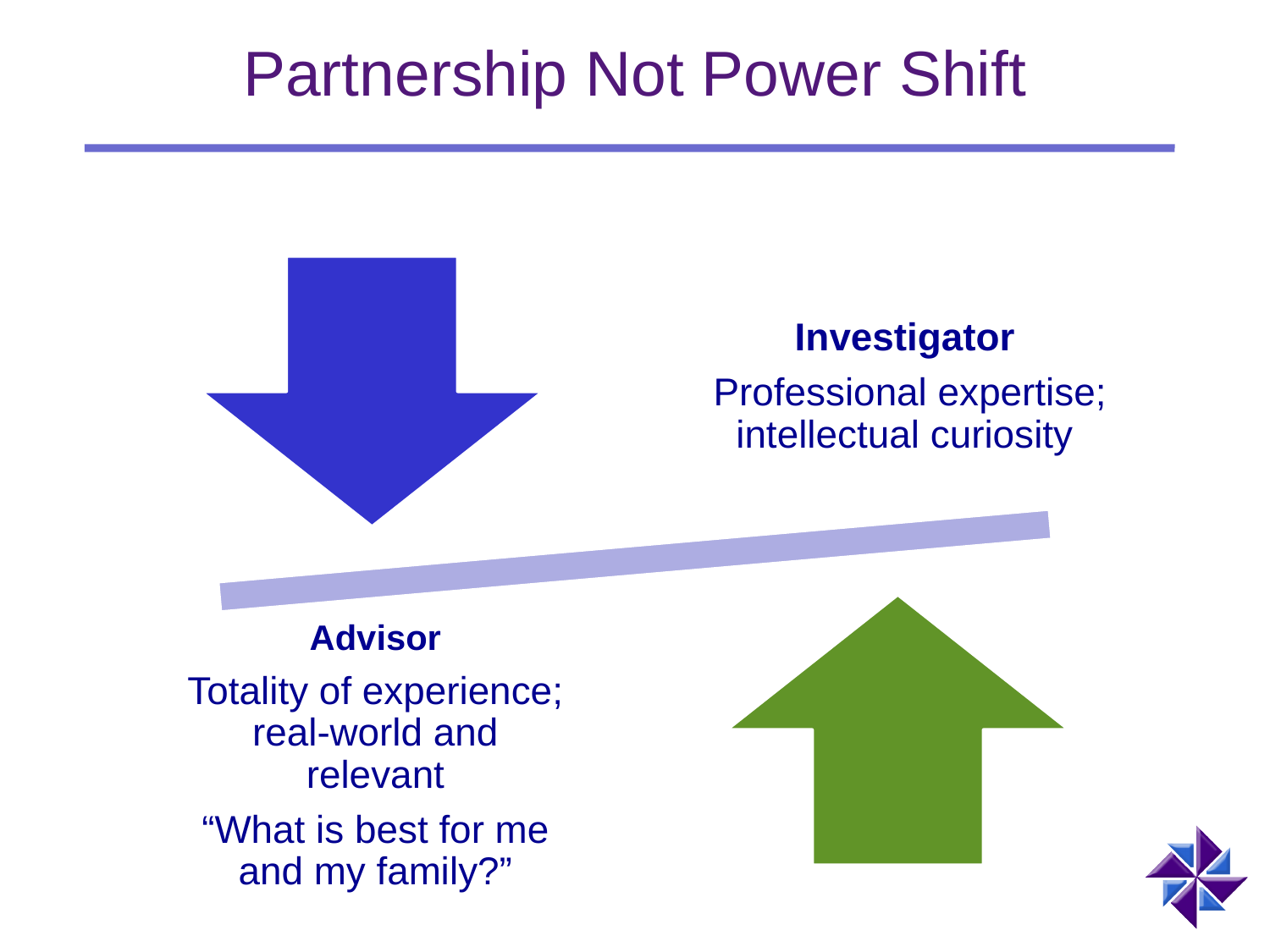

# Partnership Not Power Shift

Investigator
 Professional expertise; intellectual curiosity
Advisor
Totality of experience; real-world and relevant
“What is best for me and my family?”